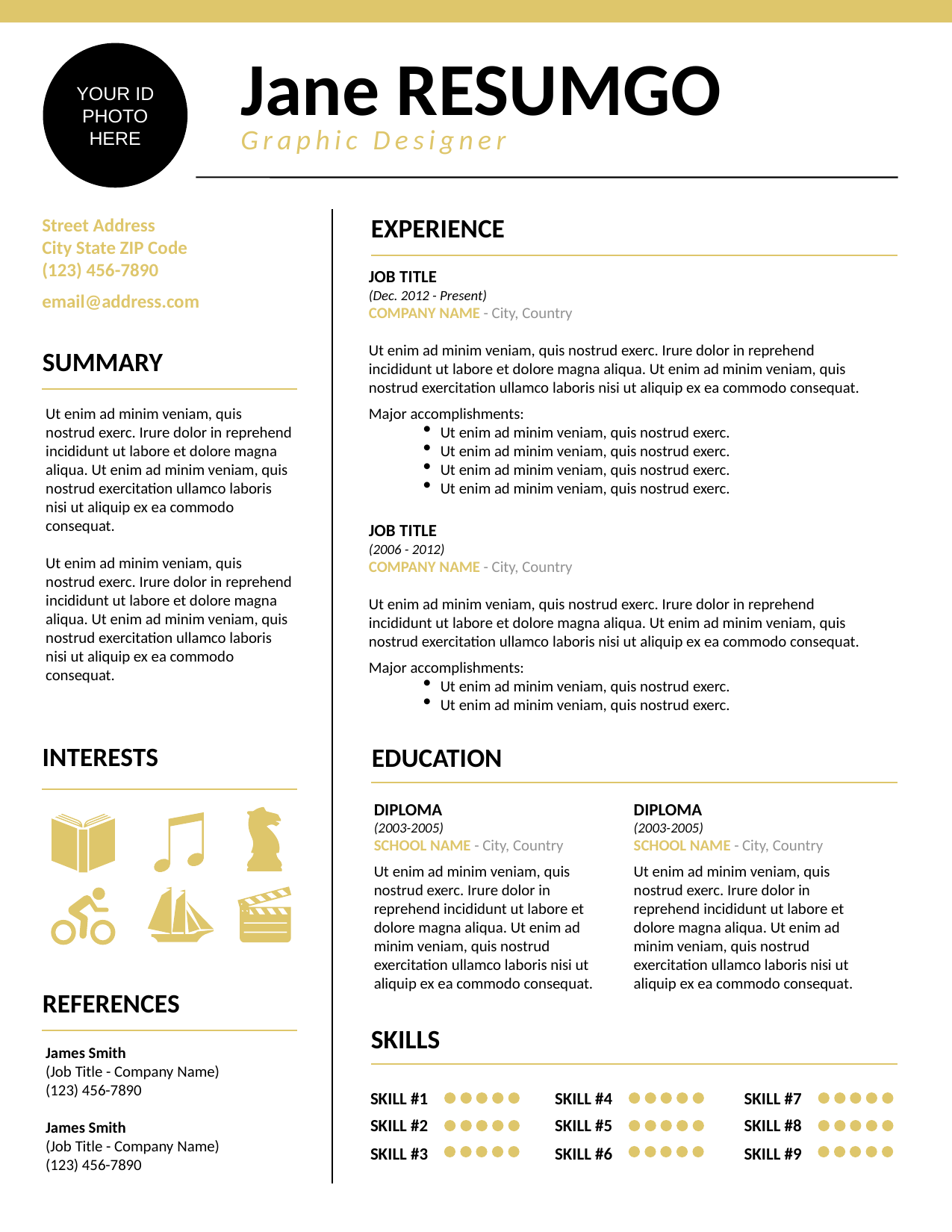

Jane RESUMGO
YOUR ID PHOTO HERE
Graphic Designer

EXPERIENCE
Street Address
City State ZIP Code
(123) 456-7890

email@address.com
Job Title
(Dec. 2012 - Present)
Company Name - City, Country
Ut enim ad minim veniam, quis nostrud exerc. Irure dolor in reprehend incididunt ut labore et dolore magna aliqua. Ut enim ad minim veniam, quis nostrud exercitation ullamco laboris nisi ut aliquip ex ea commodo consequat.

Major accomplishments:
Ut enim ad minim veniam, quis nostrud exerc.
Ut enim ad minim veniam, quis nostrud exerc.
Ut enim ad minim veniam, quis nostrud exerc.
Ut enim ad minim veniam, quis nostrud exerc.
SUMMARY
Ut enim ad minim veniam, quis nostrud exerc. Irure dolor in reprehend incididunt ut labore et dolore magna aliqua. Ut enim ad minim veniam, quis nostrud exercitation ullamco laboris nisi ut aliquip ex ea commodo consequat.

Ut enim ad minim veniam, quis nostrud exerc. Irure dolor in reprehend incididunt ut labore et dolore magna aliqua. Ut enim ad minim veniam, quis nostrud exercitation ullamco laboris nisi ut aliquip ex ea commodo consequat.
Job Title
(2006 - 2012)
Company Name - City, Country
Ut enim ad minim veniam, quis nostrud exerc. Irure dolor in reprehend incididunt ut labore et dolore magna aliqua. Ut enim ad minim veniam, quis nostrud exercitation ullamco laboris nisi ut aliquip ex ea commodo consequat.

Major accomplishments:
Ut enim ad minim veniam, quis nostrud exerc.
Ut enim ad minim veniam, quis nostrud exerc.
INTERESTS
EDUCATION
DIPLOMA
(2003-2005)
SCHOOL NAME - City, Country

Ut enim ad minim veniam, quis nostrud exerc. Irure dolor in reprehend incididunt ut labore et dolore magna aliqua. Ut enim ad minim veniam, quis nostrud exercitation ullamco laboris nisi ut aliquip ex ea commodo consequat.
DIPLOMA
(2003-2005)
SCHOOL NAME - City, Country

Ut enim ad minim veniam, quis nostrud exerc. Irure dolor in reprehend incididunt ut labore et dolore magna aliqua. Ut enim ad minim veniam, quis nostrud exercitation ullamco laboris nisi ut aliquip ex ea commodo consequat.

REFERENCES
SKILLS
James Smith
(Job Title - Company Name)
(123) 456-7890

James Smith
(Job Title - Company Name)
(123) 456-7890
SKILL #1
SKILL #4
SKILL #7

SKILL #2
SKILL #5
SKILL #8

SKILL #3
SKILL #6
SKILL #9